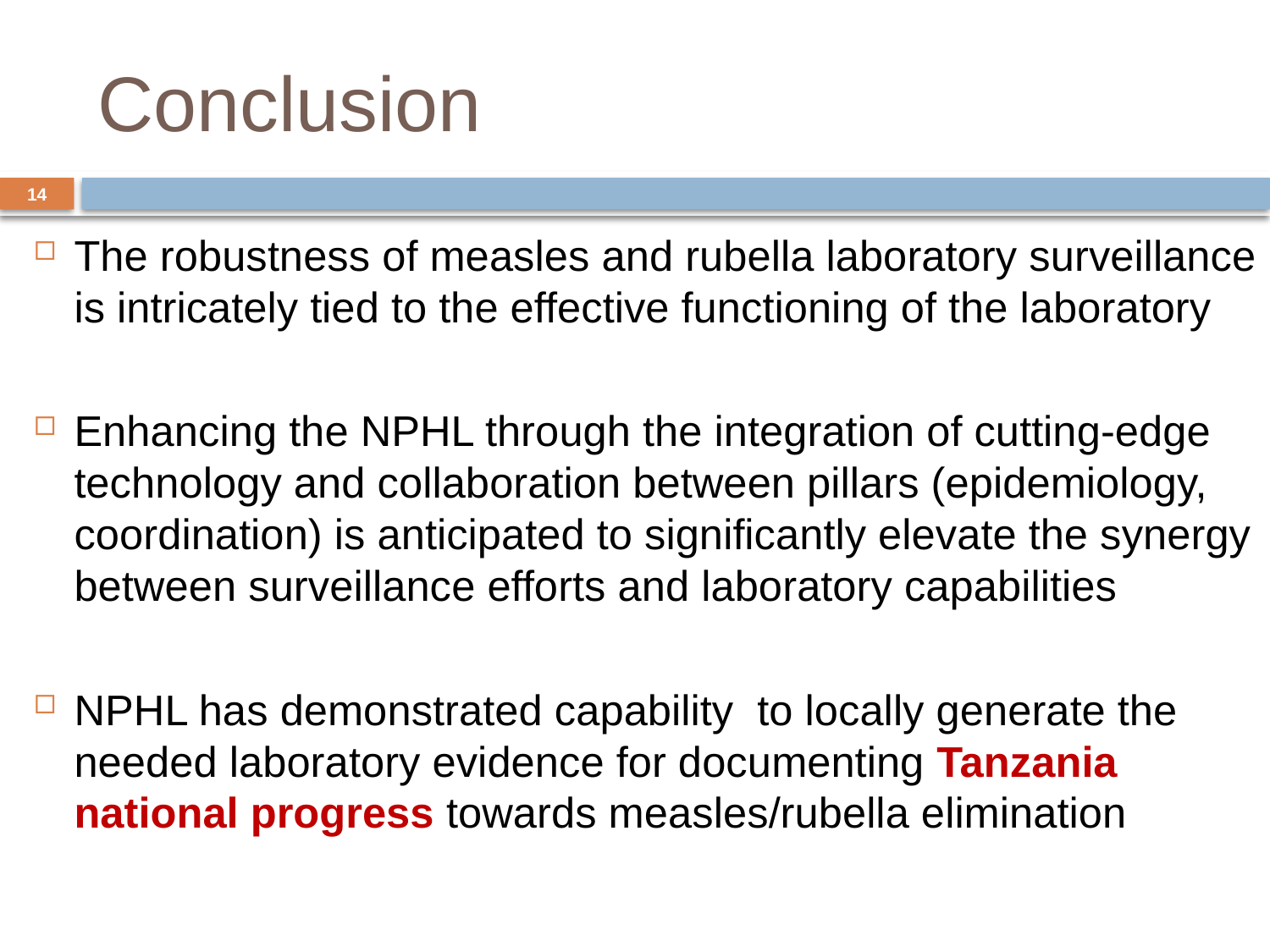

# Conclusion
14
The robustness of measles and rubella laboratory surveillance is intricately tied to the effective functioning of the laboratory

Enhancing the NPHL through the integration of cutting-edge technology and collaboration between pillars (epidemiology, coordination) is anticipated to significantly elevate the synergy between surveillance efforts and laboratory capabilities

NPHL has demonstrated capability  to locally generate the needed laboratory evidence for documenting Tanzania national progress towards measles/rubella elimination